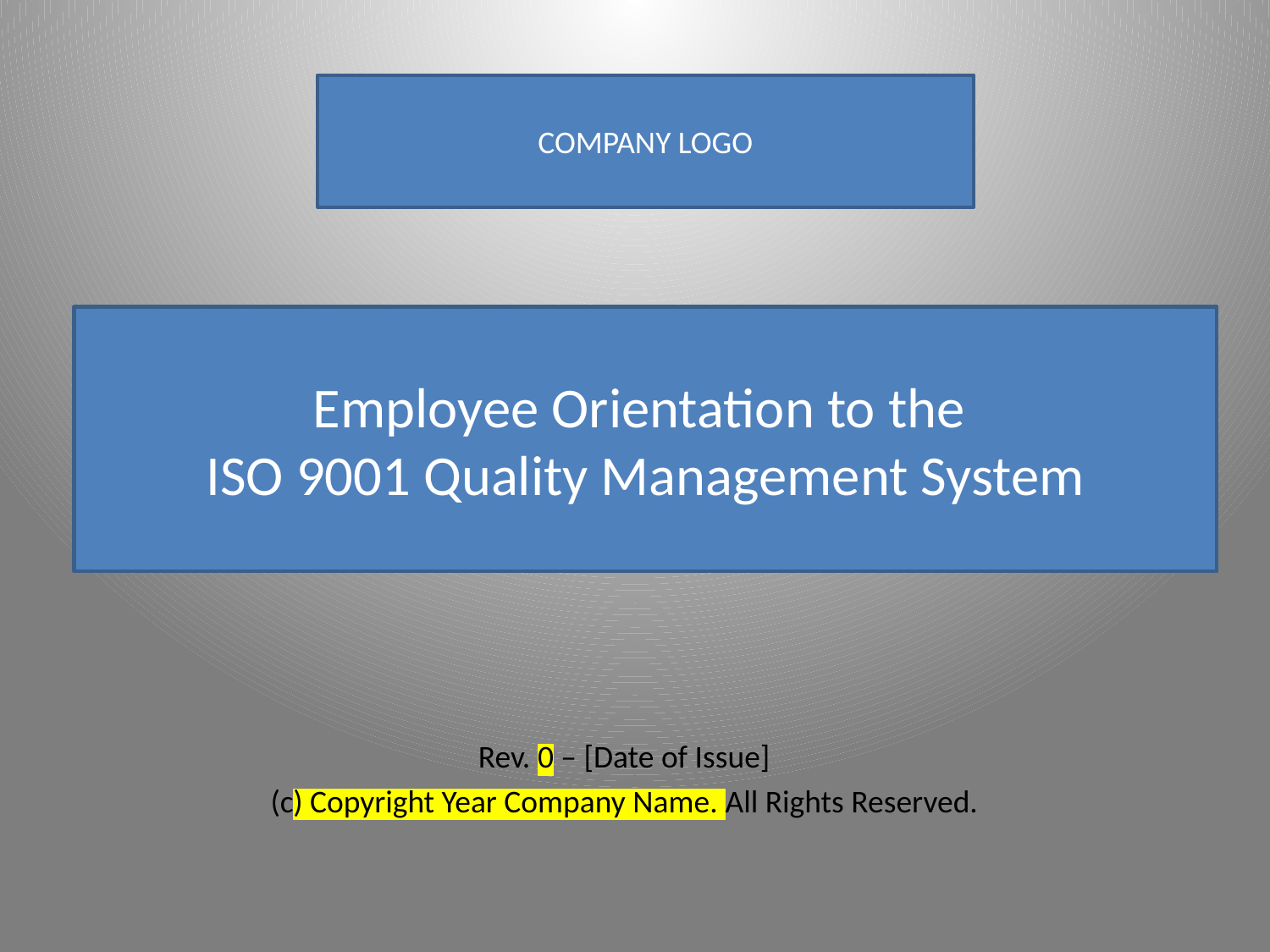

COMPANY LOGO
Employee Orientation to the
ISO 9001 Quality Management System
Rev. 0 – [Date of Issue]
(c) Copyright Year Company Name. All Rights Reserved.